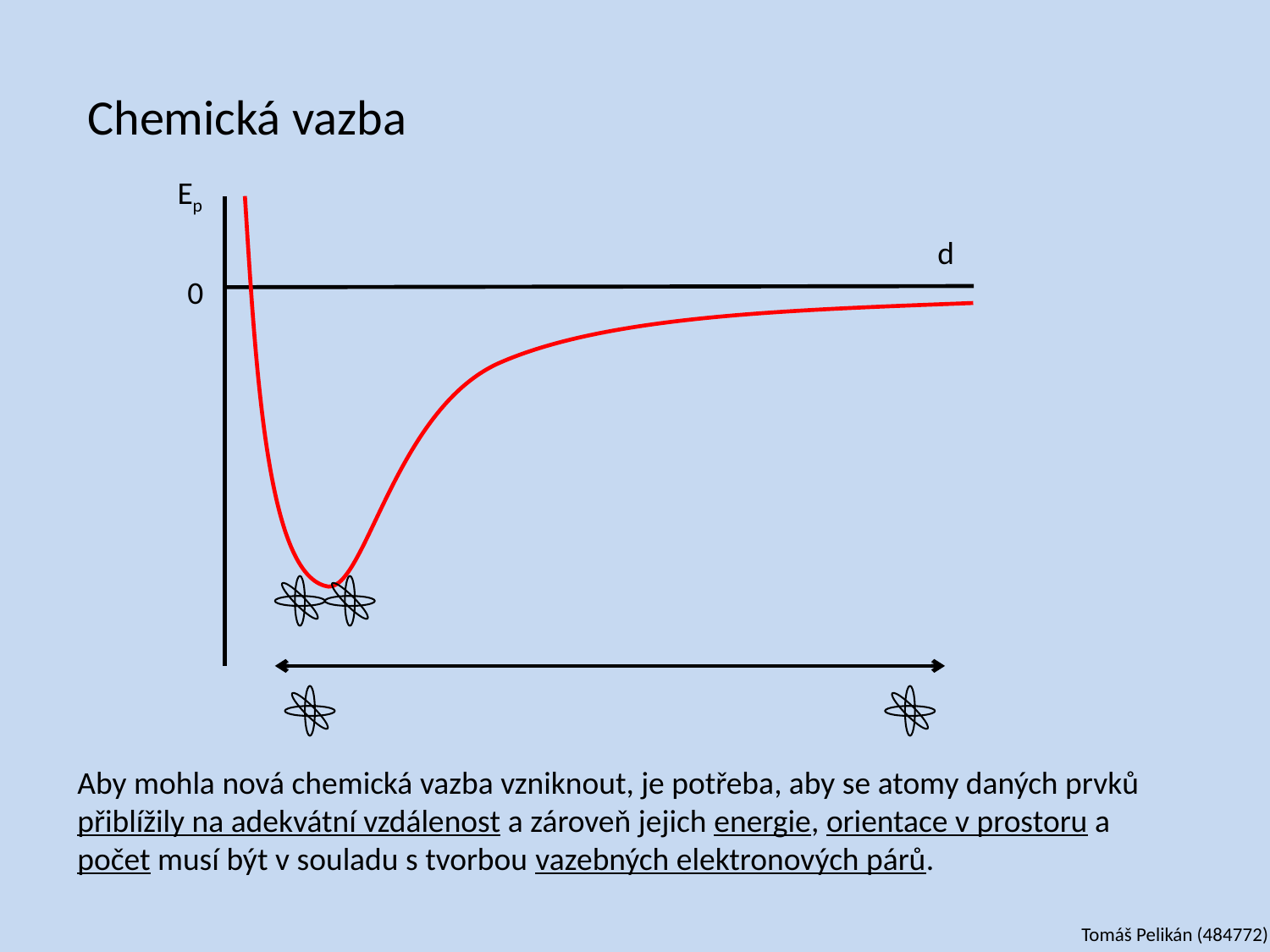

# Chemická vazba
Ep

d
0

Aby mohla nová chemická vazba vzniknout, je potřeba, aby se atomy daných prvků přiblížily na adekvátní vzdálenost a zároveň jejich energie, orientace v prostoru a počet musí být v souladu s tvorbou vazebných elektronových párů.
Tomáš Pelikán (484772)